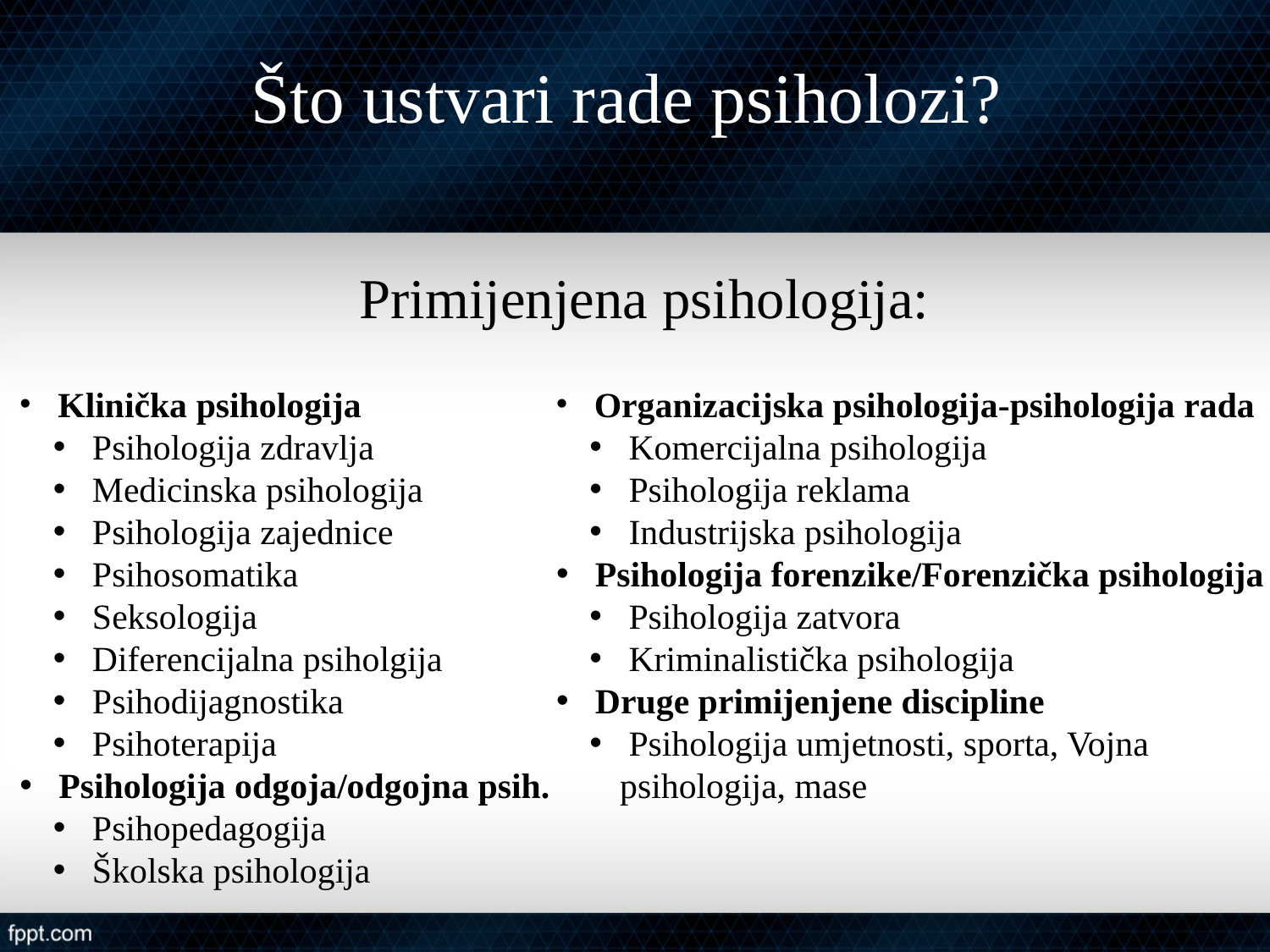

Što ustvari rade psiholozi?
Primijenjena psihologija:
 Klinička psihologija
 Psihologija zdravlja
 Medicinska psihologija
 Psihologija zajednice
 Psihosomatika
 Seksologija
 Diferencijalna psiholgija
 Psihodijagnostika
 Psihoterapija
 Psihologija odgoja/odgojna psih.
 Psihopedagogija
 Školska psihologija
 Organizacijska psihologija-psihologija rada
 Komercijalna psihologija
 Psihologija reklama
 Industrijska psihologija
 Psihologija forenzike/Forenzička psihologija
 Psihologija zatvora
 Kriminalistička psihologija
 Druge primijenjene discipline
 Psihologija umjetnosti, sporta, Vojna
psihologija, mase